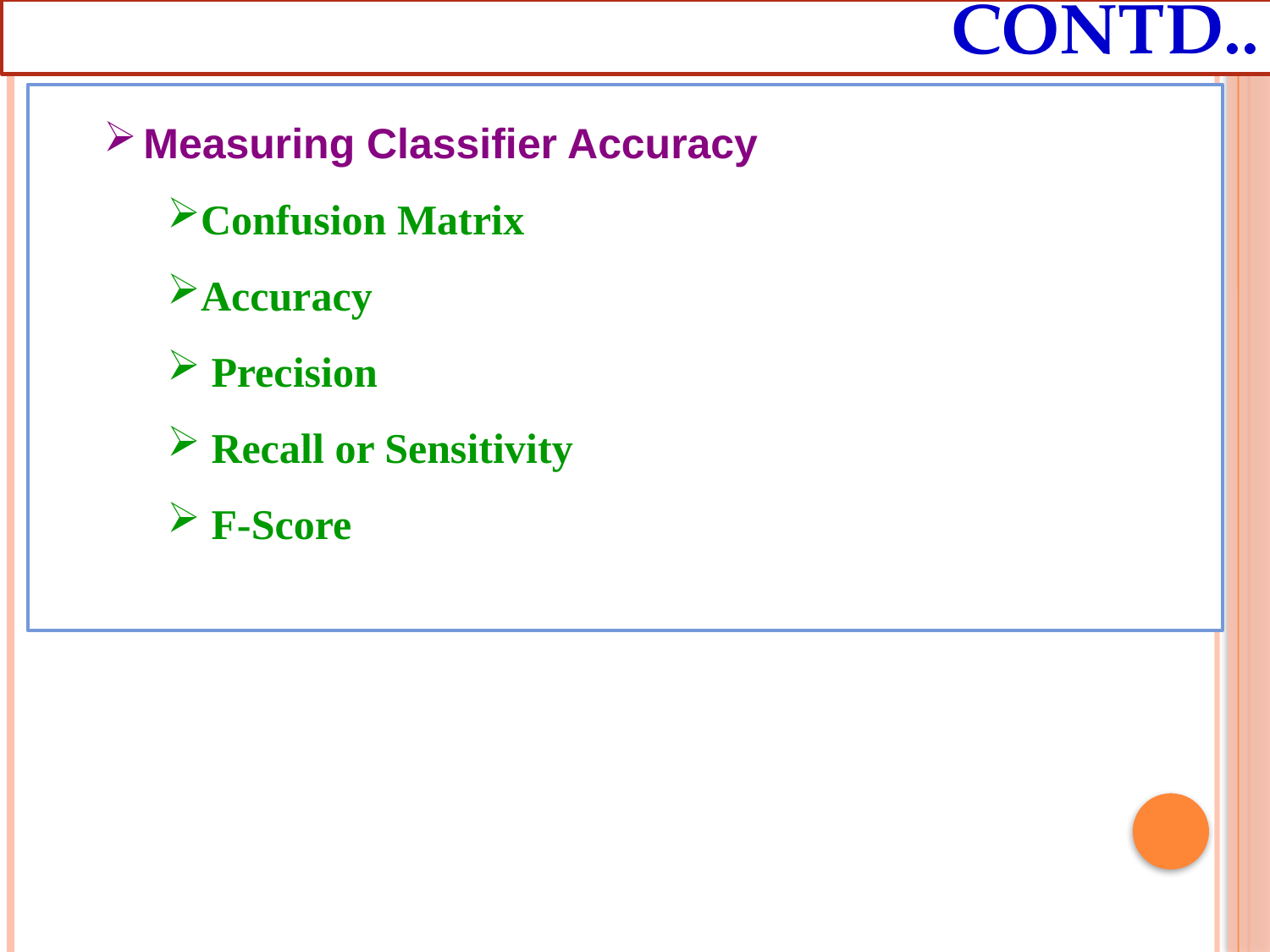

# Contd..

Measuring Classifier Accuracy
Confusion Matrix
Accuracy
 Precision
 Recall or Sensitivity
 F-Score